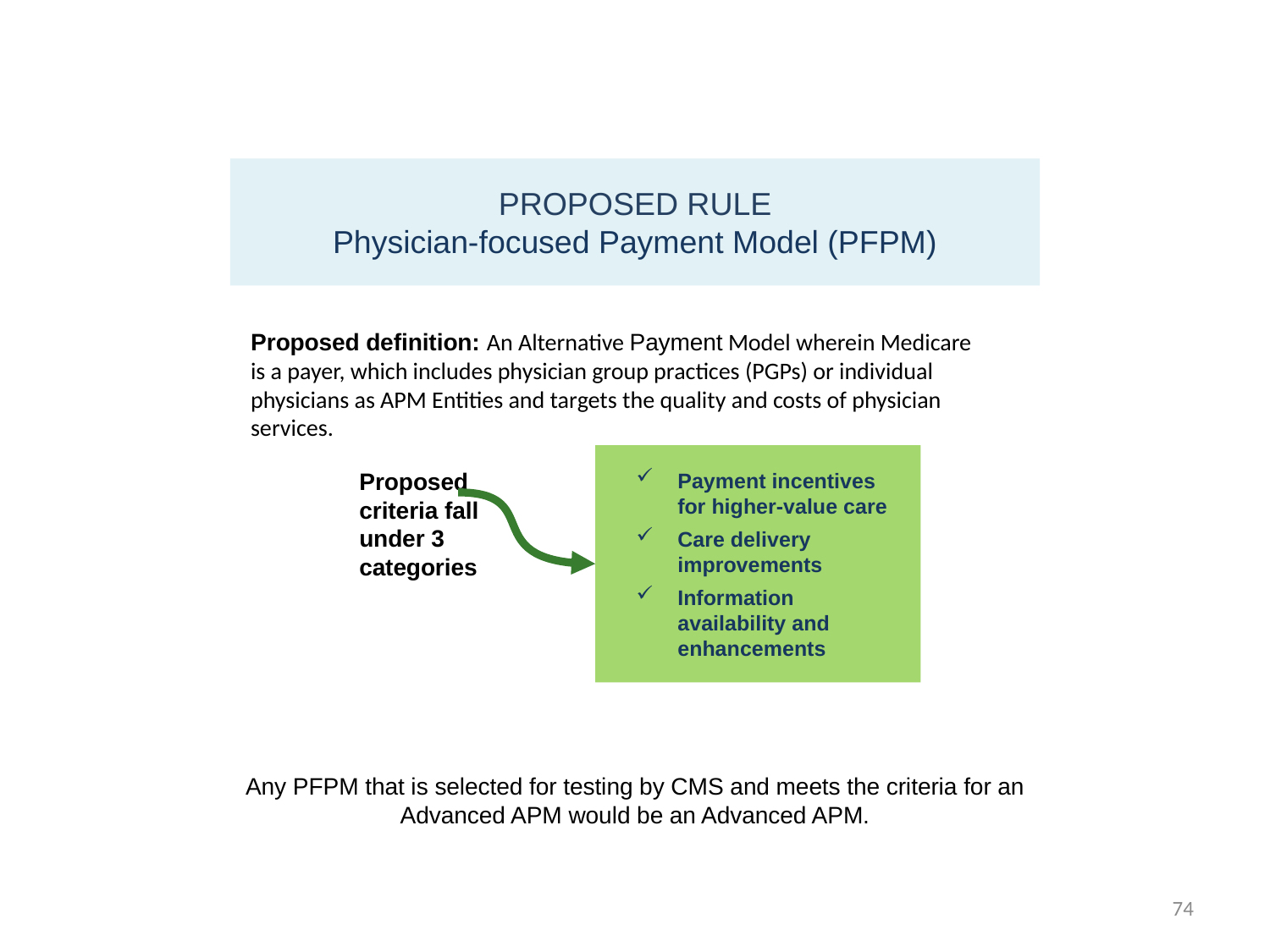

PROPOSED RULE
Physician-focused Payment Model (PFPM)
Proposed definition: An Alternative Payment Model wherein Medicare is a payer, which includes physician group practices (PGPs) or individual physicians as APM Entities and targets the quality and costs of physician services.
Payment incentives for higher-value care
Care delivery improvements
Information availability and enhancements
Proposed criteria fall under 3 categories
Any PFPM that is selected for testing by CMS and meets the criteria for an Advanced APM would be an Advanced APM.
74